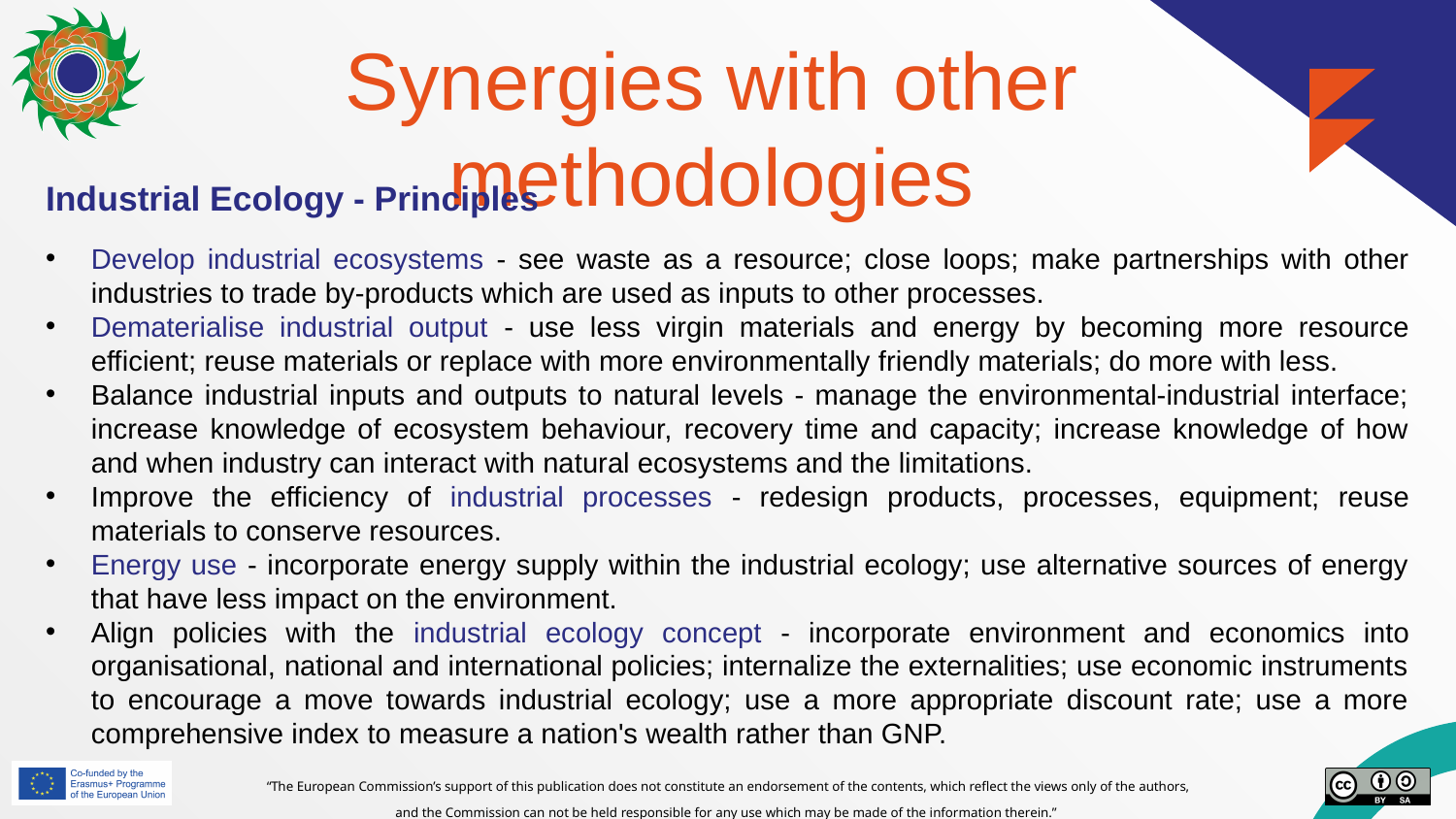

# Synergies with other methodologies
Industrial Ecology - Principles
Develop industrial ecosystems - see waste as a resource; close loops; make partnerships with other industries to trade by-products which are used as inputs to other processes.
Dematerialise industrial output - use less virgin materials and energy by becoming more resource efficient; reuse materials or replace with more environmentally friendly materials; do more with less.
Balance industrial inputs and outputs to natural levels - manage the environmental-industrial interface; increase knowledge of ecosystem behaviour, recovery time and capacity; increase knowledge of how and when industry can interact with natural ecosystems and the limitations.
Improve the efficiency of industrial processes - redesign products, processes, equipment; reuse materials to conserve resources.
Energy use - incorporate energy supply within the industrial ecology; use alternative sources of energy that have less impact on the environment.
Align policies with the industrial ecology concept - incorporate environment and economics into organisational, national and international policies; internalize the externalities; use economic instruments to encourage a move towards industrial ecology; use a more appropriate discount rate; use a more comprehensive index to measure a nation's wealth rather than GNP.